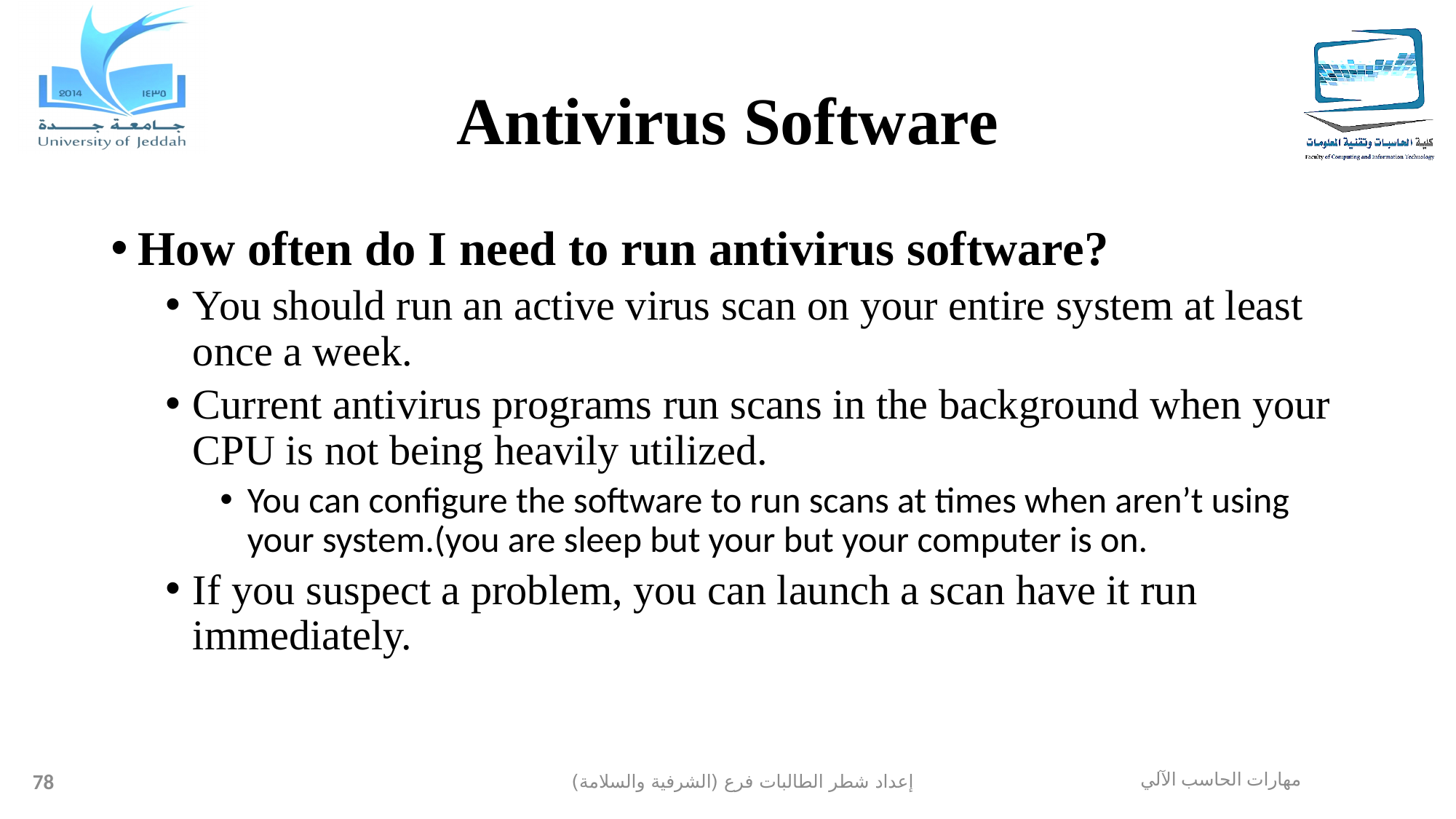

# Antivirus Software
How often do I need to run antivirus software?
You should run an active virus scan on your entire system at least once a week.
Current antivirus programs run scans in the background when your CPU is not being heavily utilized.
You can configure the software to run scans at times when aren’t using your system.(you are sleep but your but your computer is on.
If you suspect a problem, you can launch a scan have it run immediately.
78
إعداد شطر الطالبات فرع (الشرفية والسلامة)